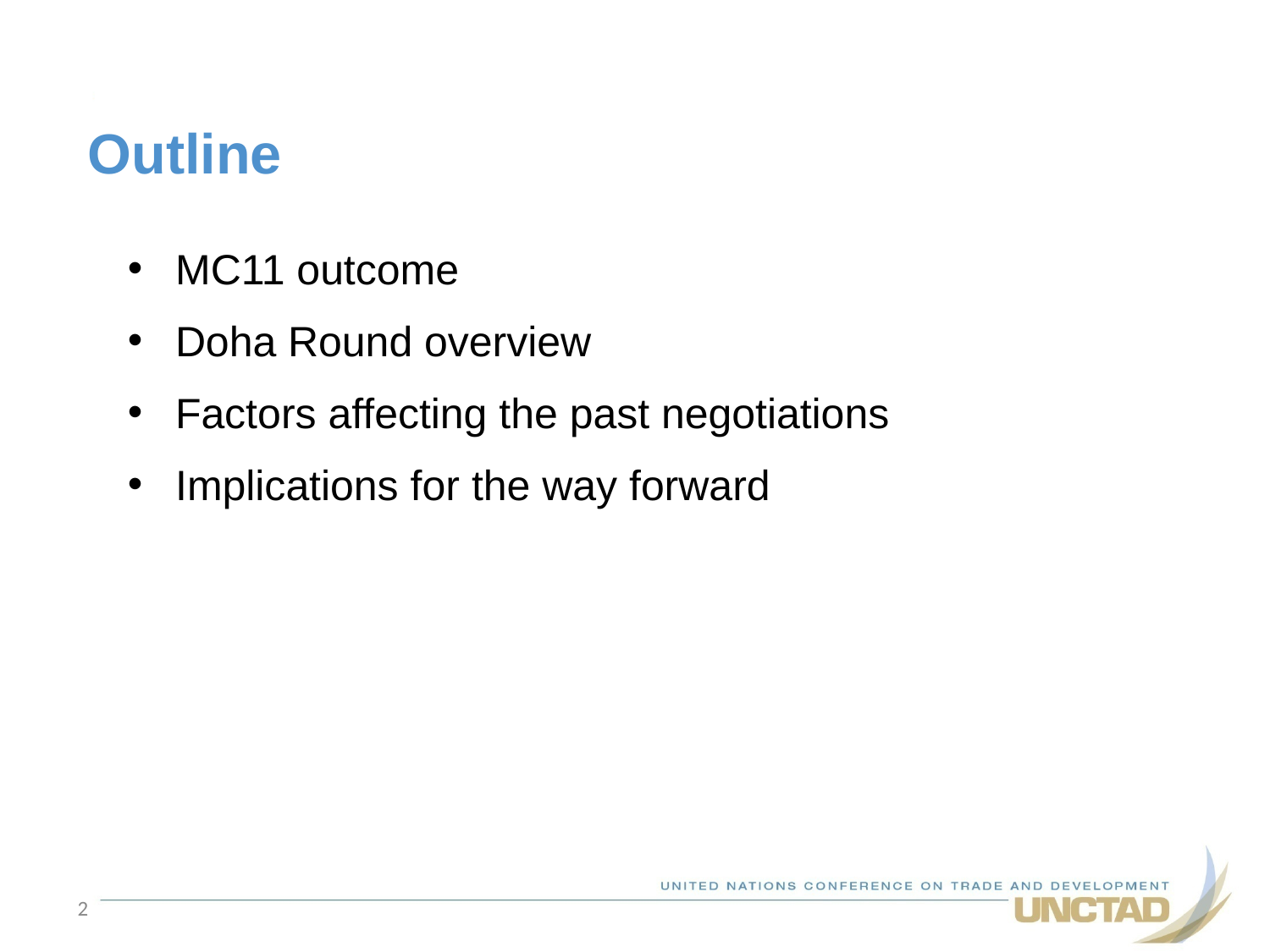

Outline
MC11 outcome
Doha Round overview
Factors affecting the past negotiations
Implications for the way forward

2